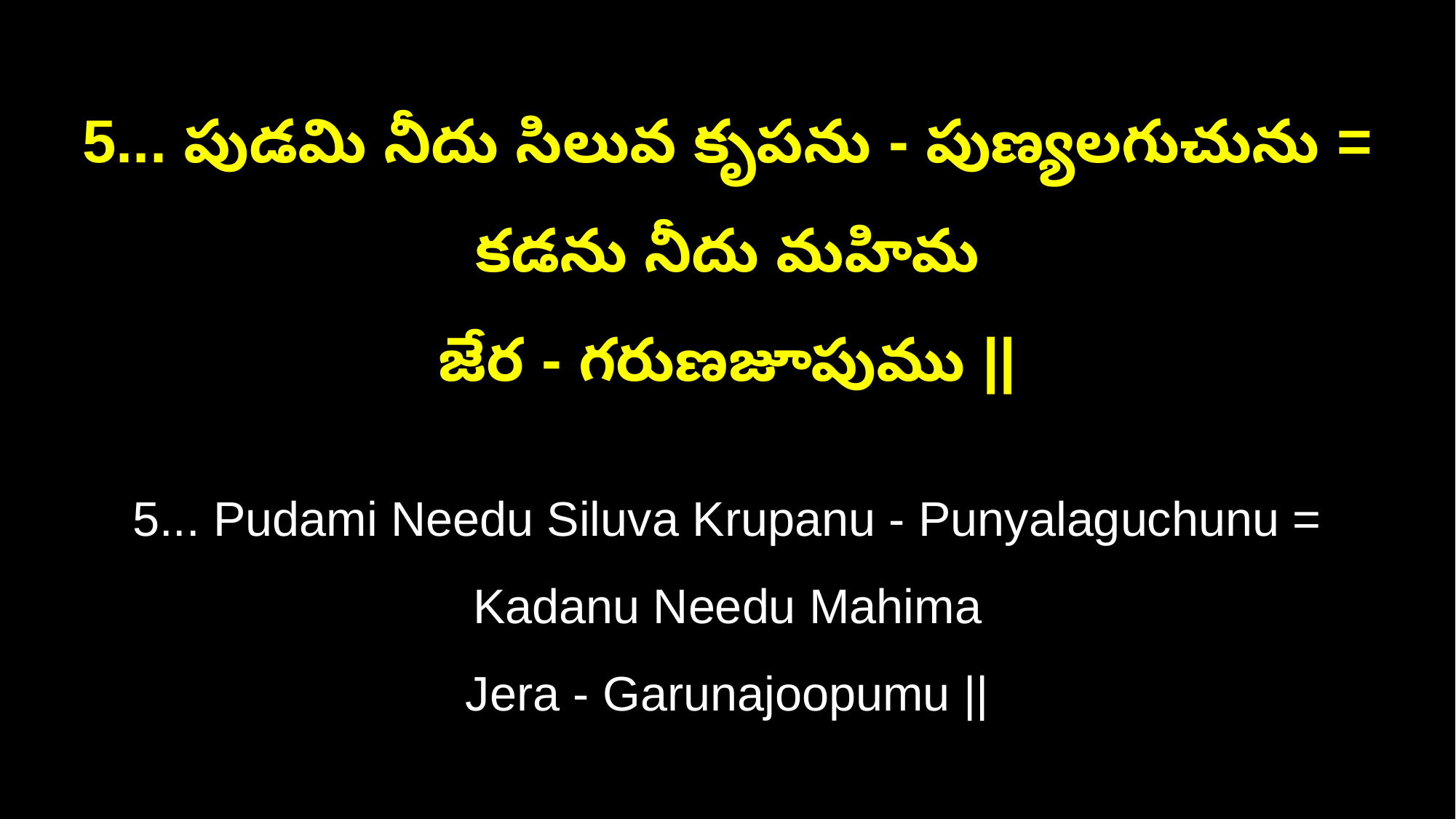

5... పుడమి నీదు సిలువ కృపను - పుణ్యలగుచును = కడను నీదు మహిమ
జేర - గరుణజూపుము ||
5... Pudami Needu Siluva Krupanu - Punyalaguchunu = Kadanu Needu Mahima
Jera - Garunajoopumu ||